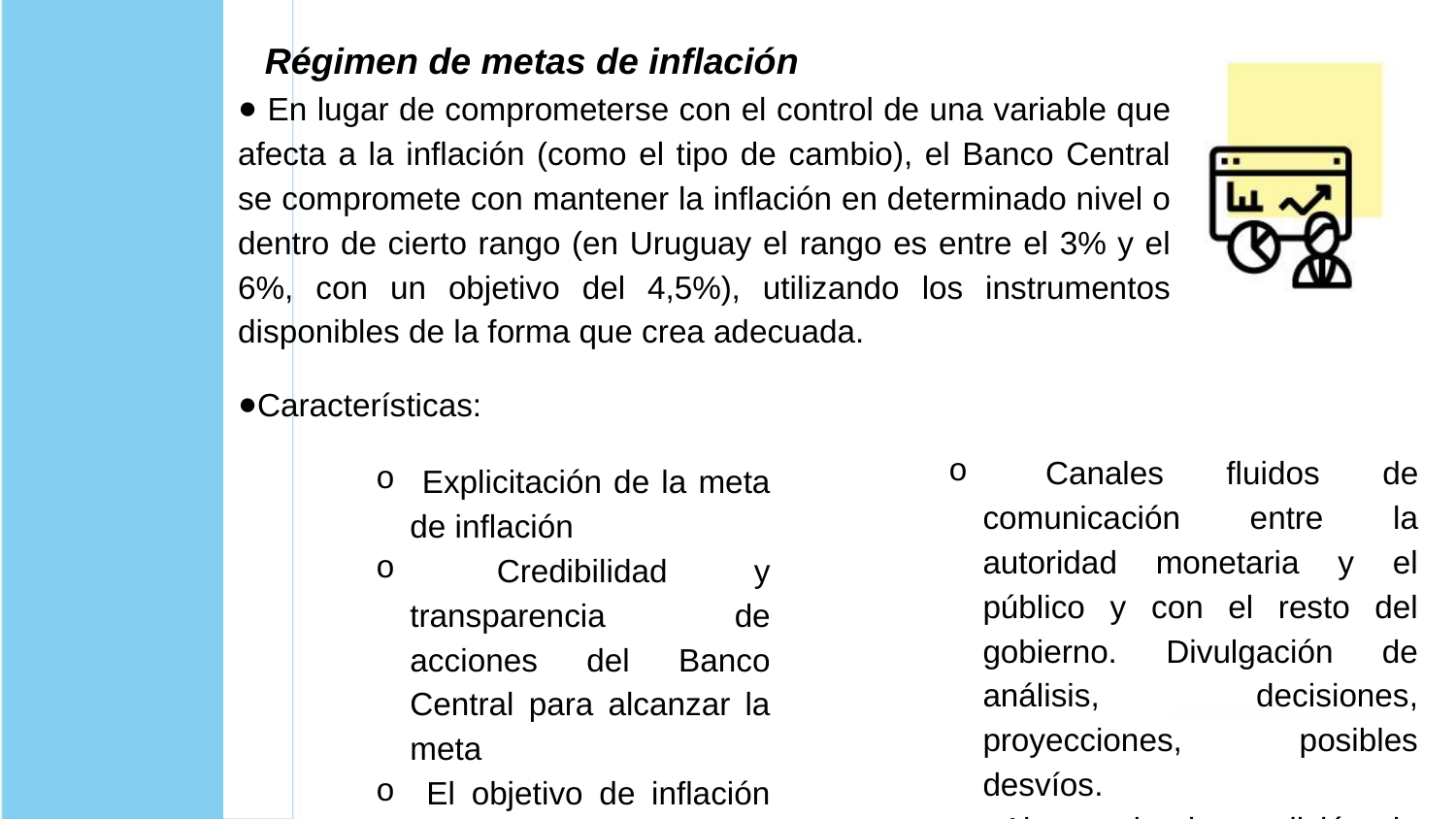

# Régimen de metas de inflación
 En lugar de comprometerse con el control de una variable que afecta a la inflación (como el tipo de cambio), el Banco Central se compromete con mantener la inflación en determinado nivel o dentro de cierto rango (en Uruguay el rango es entre el 3% y el 6%, con un objetivo del 4,5%), utilizando los instrumentos disponibles de la forma que crea adecuada.
Características:
 Explicitación de la meta de inflación
 Credibilidad y transparencia de acciones del Banco Central para alcanzar la meta
 El objetivo de inflación es el objetivo prioritario del Banco Central.
 Canales fluidos de comunicación entre la autoridad monetaria y el público y con el resto del gobierno. Divulgación de análisis, decisiones, proyecciones, posibles desvíos.
 Alto grado de rendición de cuentas (accountability).
 Posibilidad de establecer “cláusulas de salida” en circunstancias bien definidas.